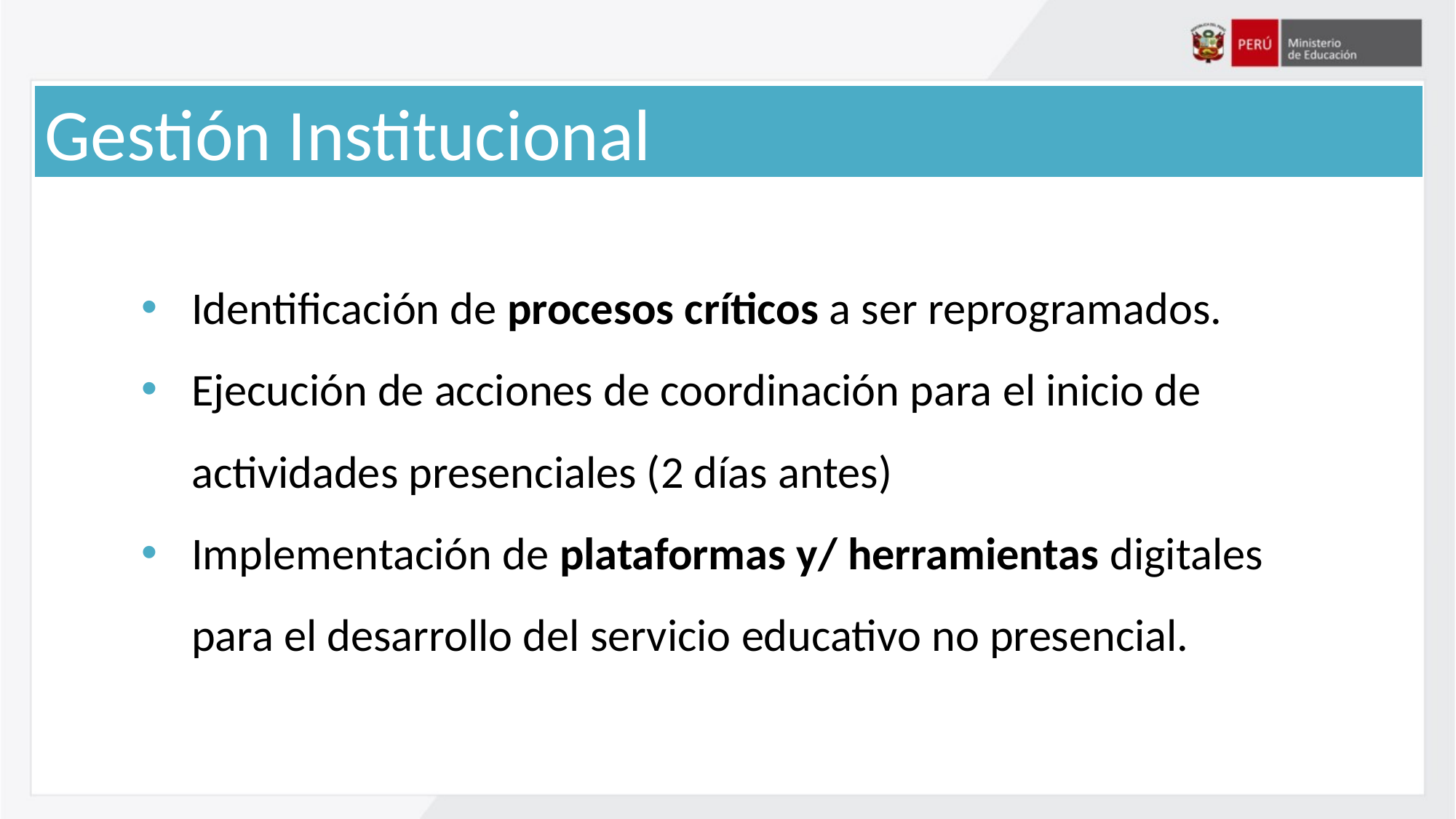

# Gestión Institucional
Identificación de procesos críticos a ser reprogramados.
Ejecución de acciones de coordinación para el inicio de actividades presenciales (2 días antes)
Implementación de plataformas y/ herramientas digitales para el desarrollo del servicio educativo no presencial.